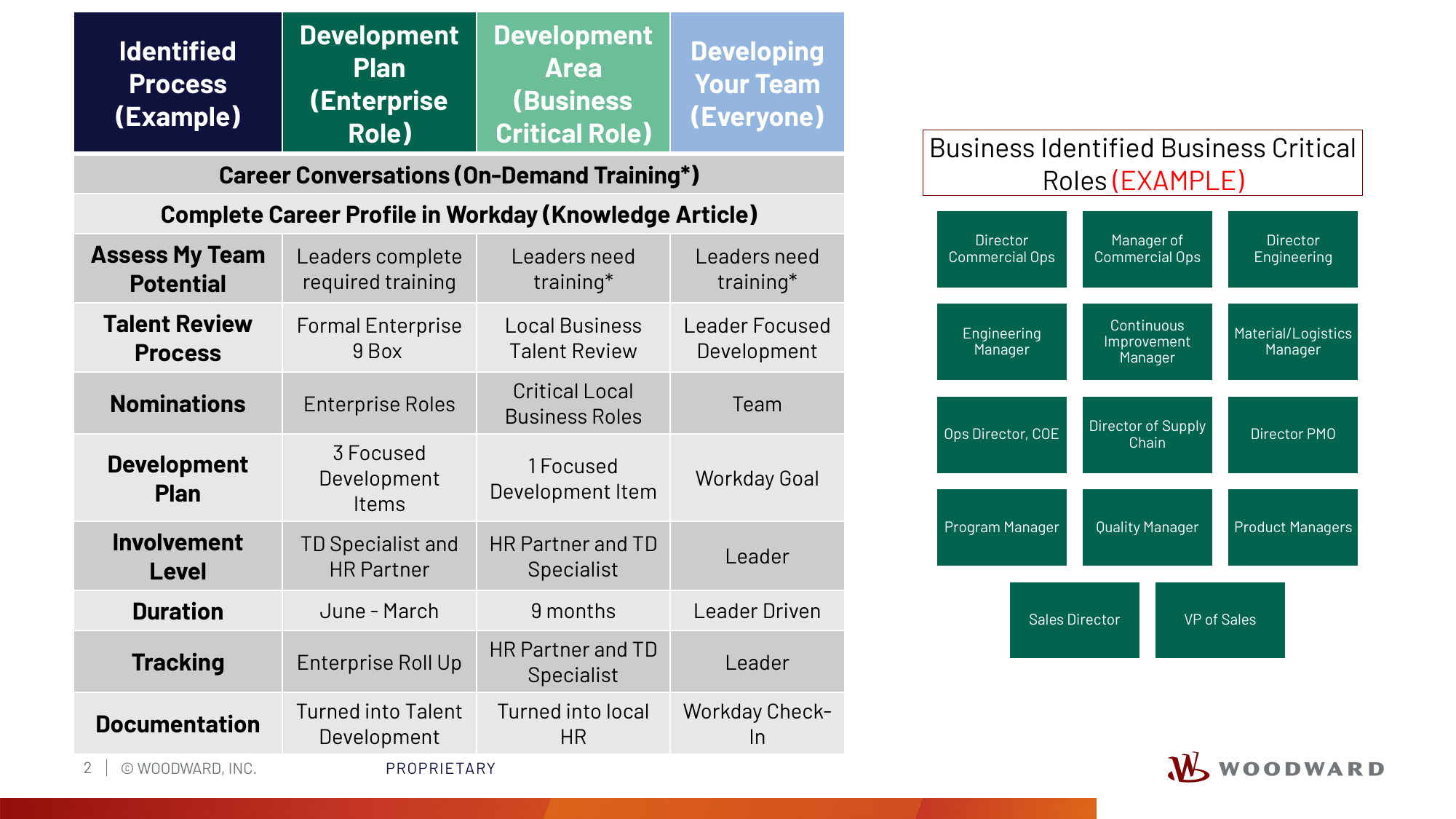

| Identified Process (Example) | Development Plan (Enterprise Role) | Development Area (Business Critical Role) | Developing Your Team (Everyone) |
| --- | --- | --- | --- |
| Career Conversations (On-Demand Training\*) |  |  |  |
| Complete Career Profile in Workday (Knowledge Article) |  |  |  |
| Assess My Team Potential | Leaders complete required training | Leaders need training\* | Leaders need training\* |
| Talent Review Process | Formal Enterprise 9 Box | Local Business Talent Review | Leader Focused Development |
| Nominations | Enterprise Roles | Critical Local Business Roles | Team |
| Development Plan | 3 Focused Development Items | 1 Focused Development Item | Workday Goal |
| Involvement Level | TD Specialist and HR Partner | HR Partner and TD Specialist | Leader |
| Duration | June - March | 9 months | Leader Driven |
| Tracking | Enterprise Roll Up | HR Partner and TD Specialist | Leader |
| Documentation | Turned into Talent Development | Turned into local HR | Workday Check- In |
Business Identified Business Critical Roles (EXAMPLE)
Director Commercial Ops
Manager of Commercial Ops
Director Engineering
Engineering Manager
Continuous Improvement Manager
Material/Logistics Manager
Ops Director, COE
Director of Supply Chain
Director PMO
Program Manager
Quality Manager
Product Managers
Sales Director
VP of Sales
© WOODWARD, INC.
PROPRIETARY
2